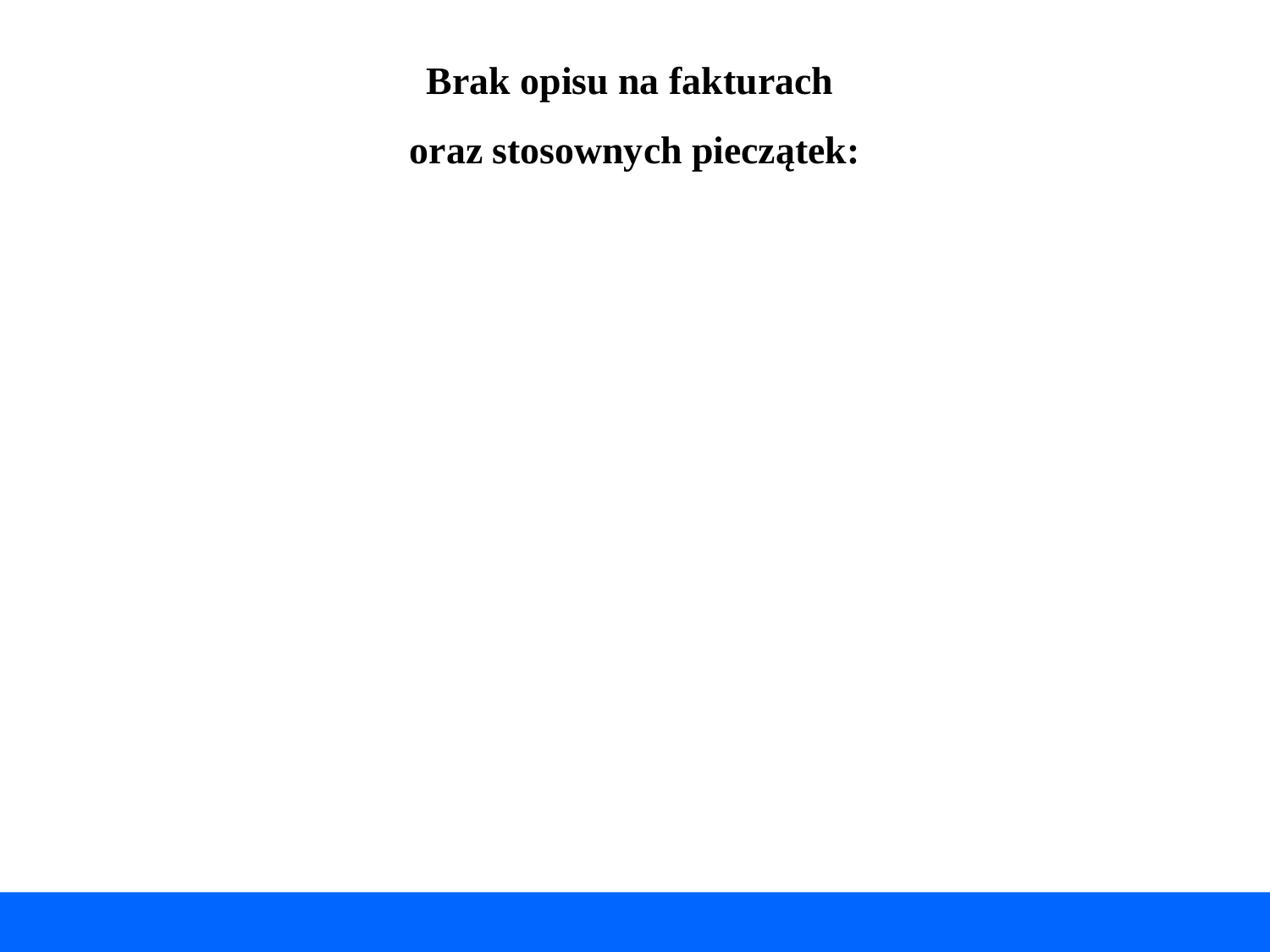

Brak opisu na fakturach
oraz stosownych pieczątek: